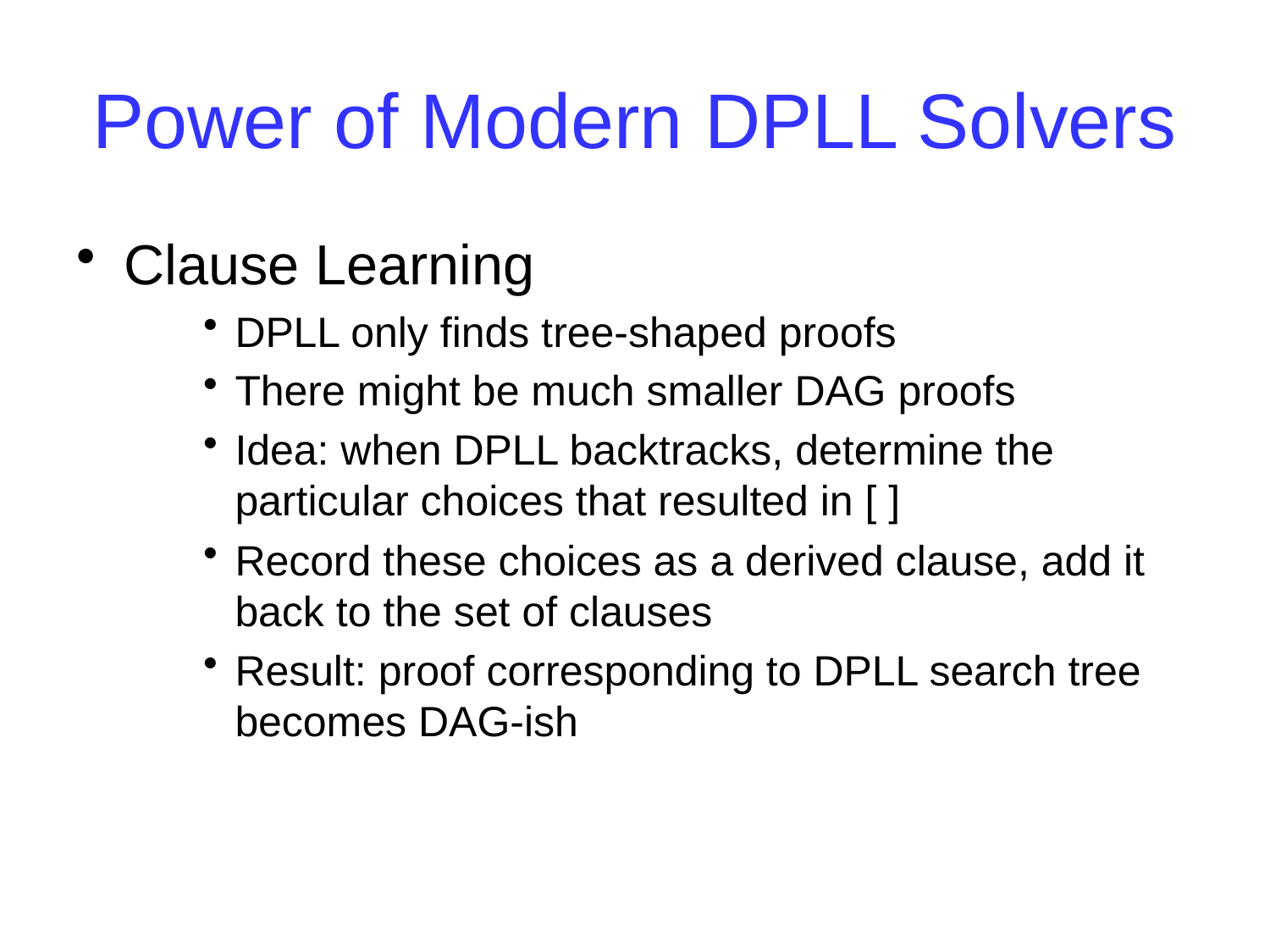

# Power of Modern DPLL Solvers
Clause Learning
DPLL only finds tree-shaped proofs
There might be much smaller DAG proofs
Idea: when DPLL backtracks, determine the particular choices that resulted in [ ]
Record these choices as a derived clause, add it back to the set of clauses
Result: proof corresponding to DPLL search tree becomes DAG-ish